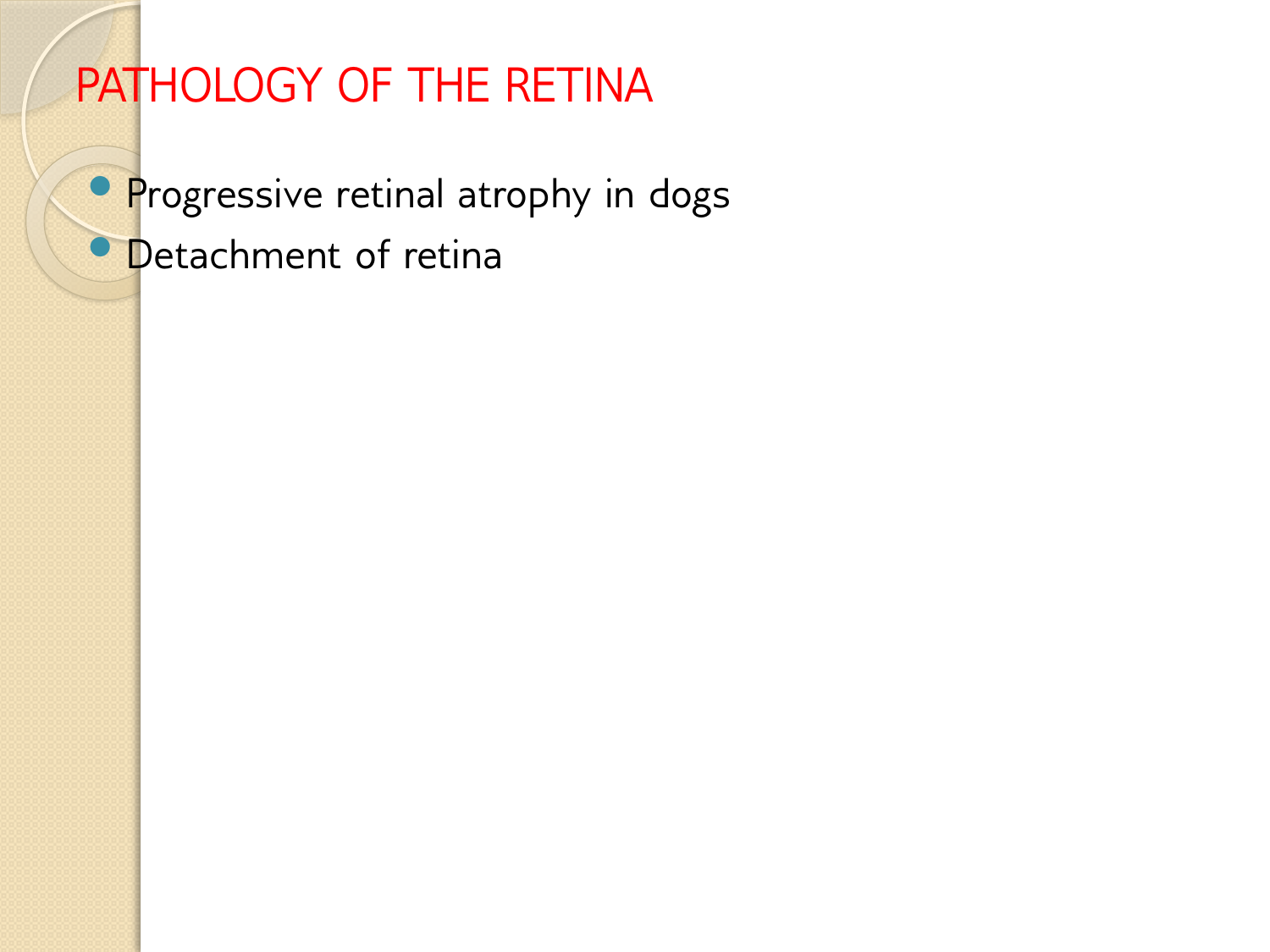

# PATHOLOGY OF THE RETINA
Progressive retinal atrophy in dogs
Detachment of retina